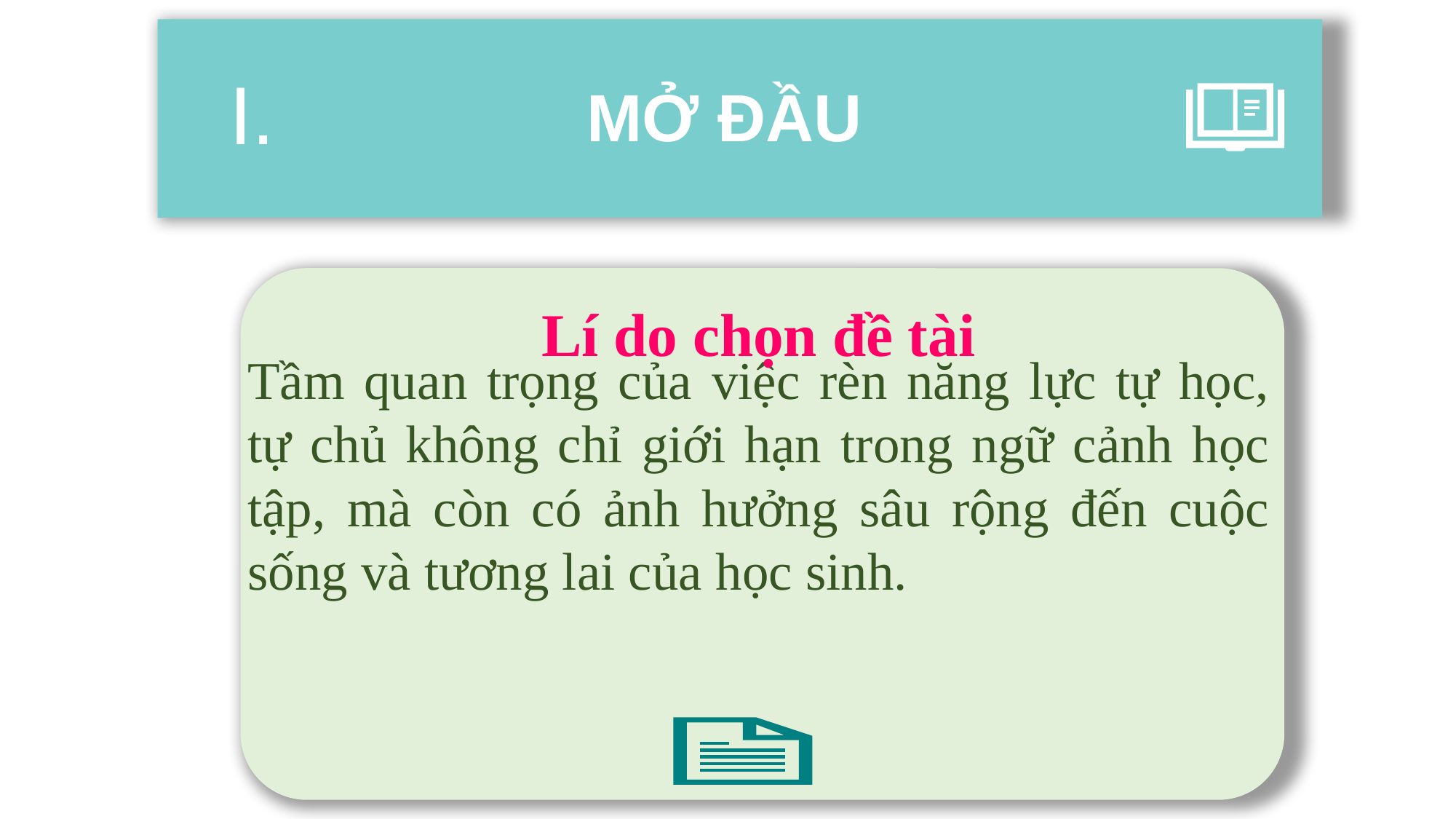

I.
MỞ ĐẦU

Lí do chọn đề tài
Tầm quan trọng của việc rèn năng lực tự học, tự chủ không chỉ giới hạn trong ngữ cảnh học tập, mà còn có ảnh hưởng sâu rộng đến cuộc sống và tương lai của học sinh.